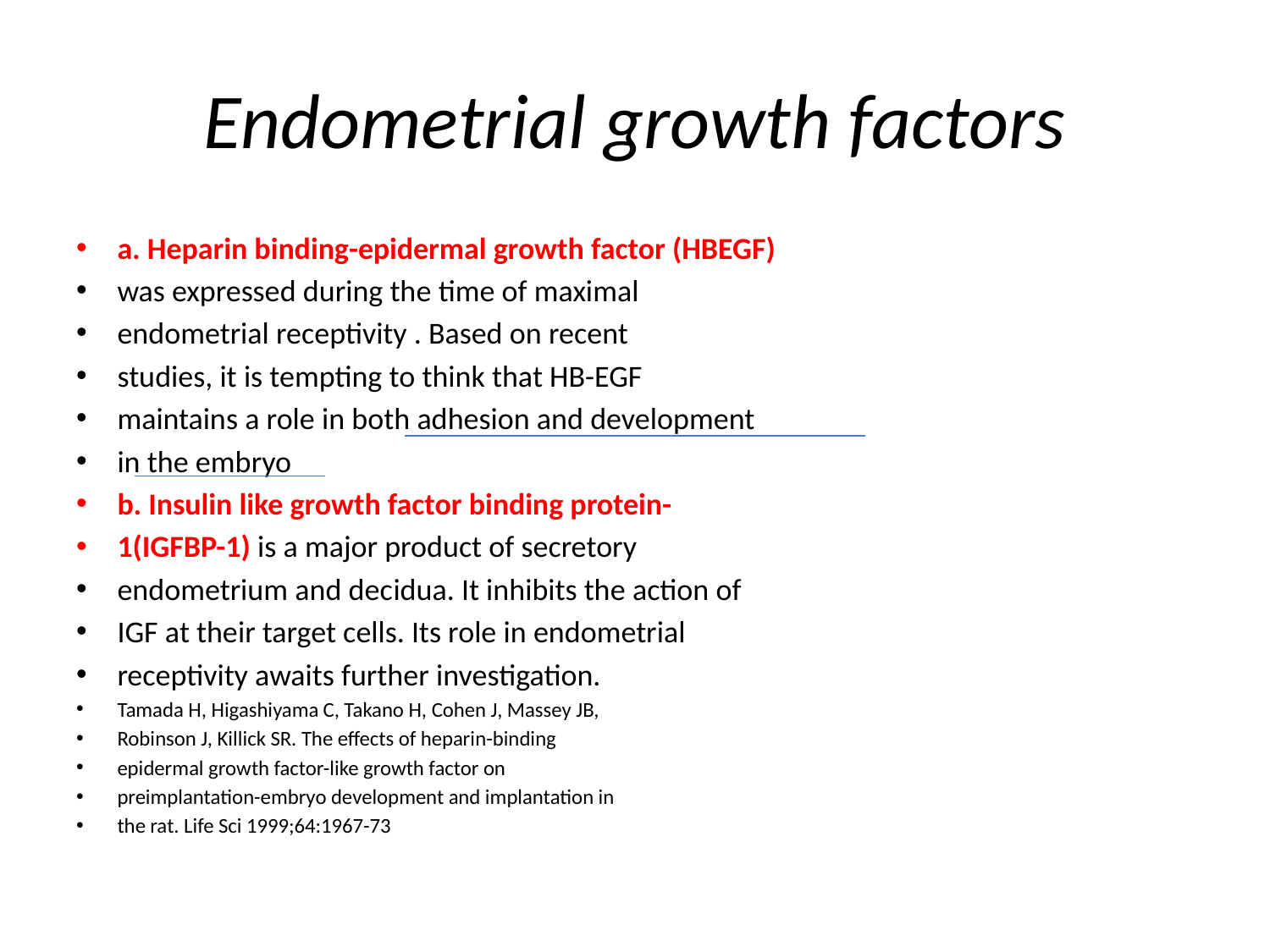

# Endometrial growth factors
a. Heparin binding-epidermal growth factor (HBEGF)
was expressed during the time of maximal
endometrial receptivity . Based on recent
studies, it is tempting to think that HB-EGF
maintains a role in both adhesion and development
in the embryo
b. Insulin like growth factor binding protein-
1(IGFBP-1) is a major product of secretory
endometrium and decidua. It inhibits the action of
IGF at their target cells. Its role in endometrial
receptivity awaits further investigation.
Tamada H, Higashiyama C, Takano H, Cohen J, Massey JB,
Robinson J, Killick SR. The effects of heparin-binding
epidermal growth factor-like growth factor on
preimplantation-embryo development and implantation in
the rat. Life Sci 1999;64:1967-73